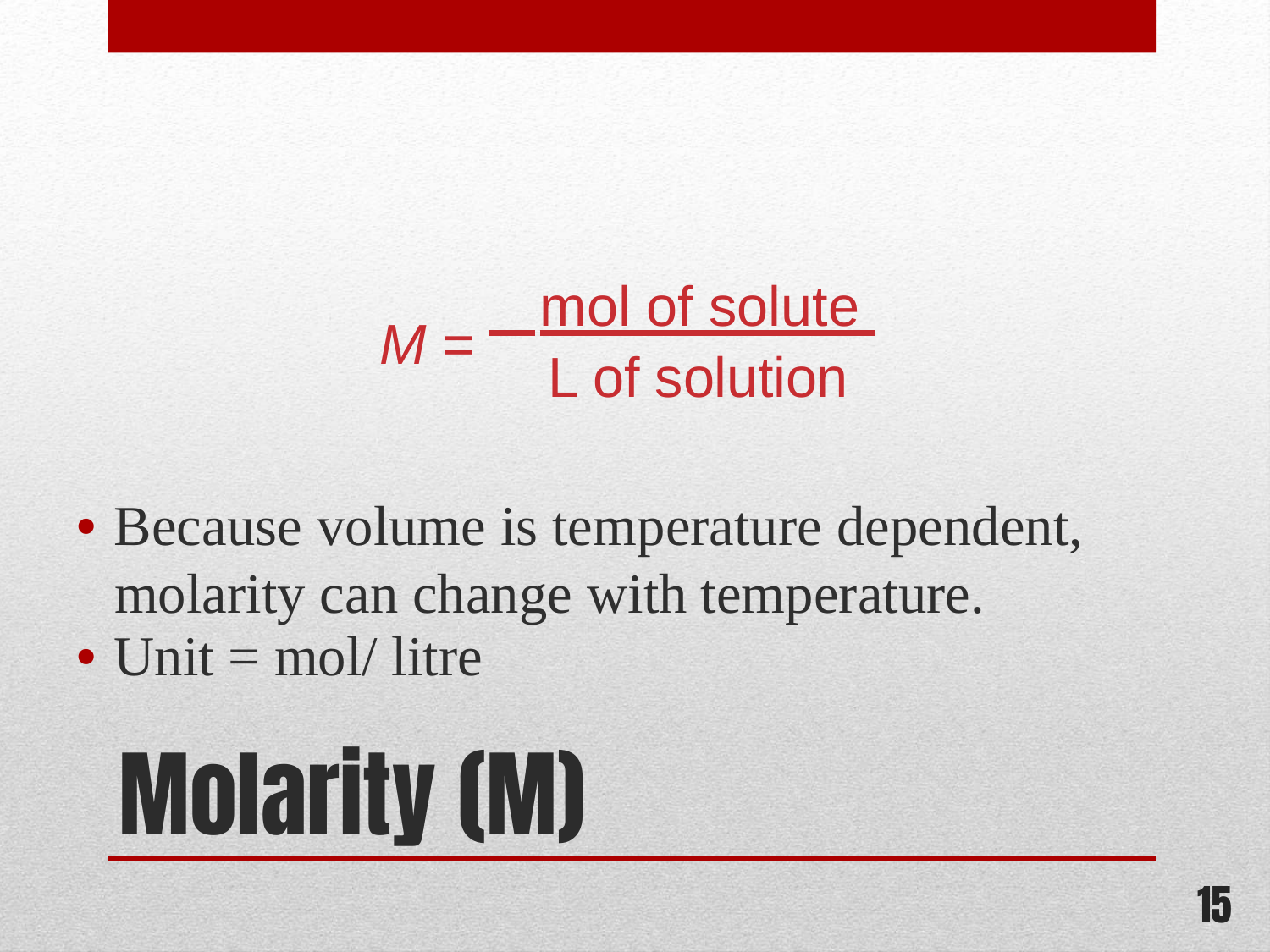

mol of solute

M =
L of solution
• Because volume is temperature dependent,
molarity can change with
• Unit = mol/ litre
temperature.
Molarity (M)

15